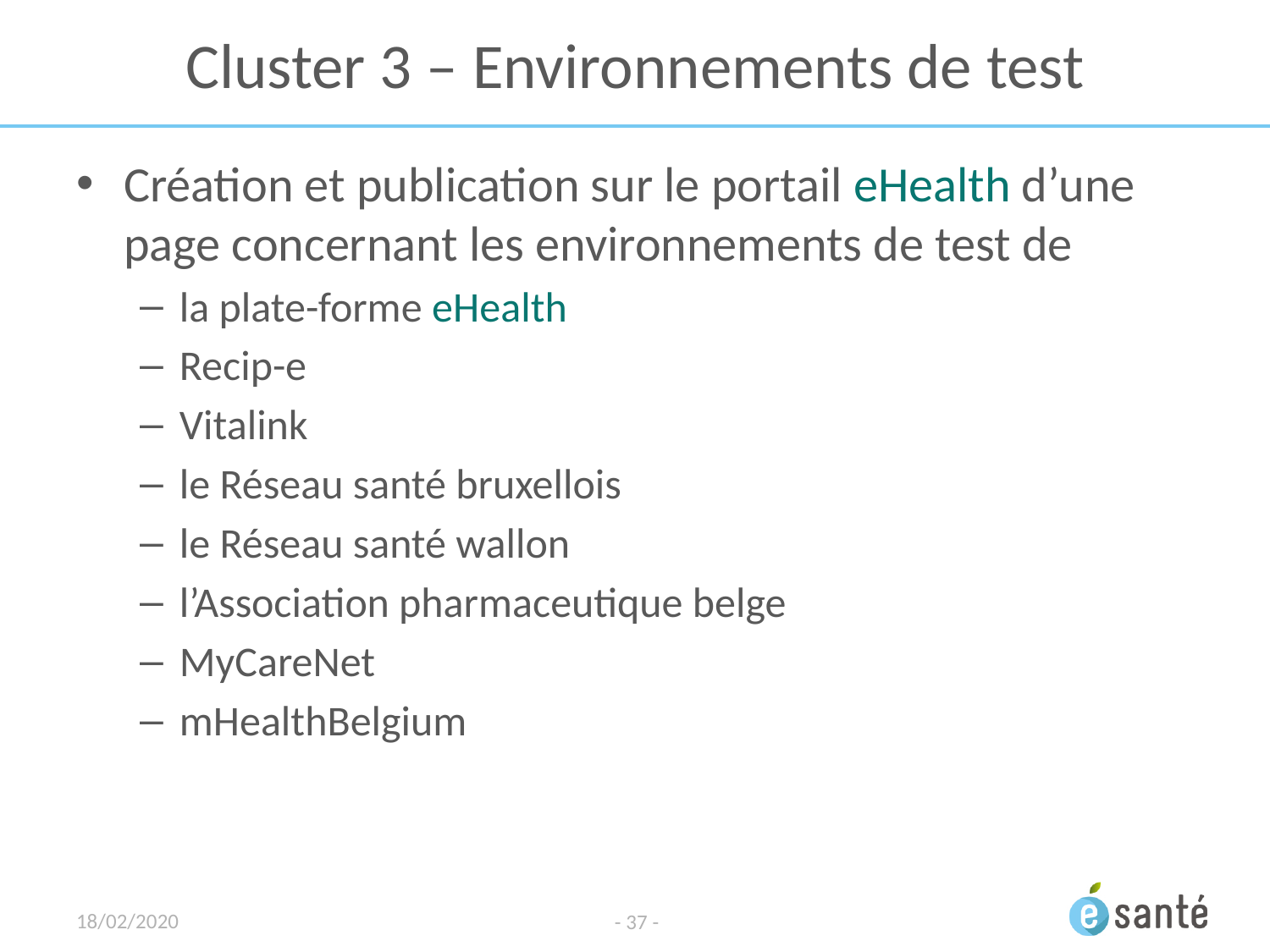

# Cluster 3 – Environnements de test
Création et publication sur le portail eHealth d’une page concernant les environnements de test de
la plate-forme eHealth
Recip-e
Vitalink
le Réseau santé bruxellois
le Réseau santé wallon
l’Association pharmaceutique belge
MyCareNet
mHealthBelgium
18/02/2020
- 37 -